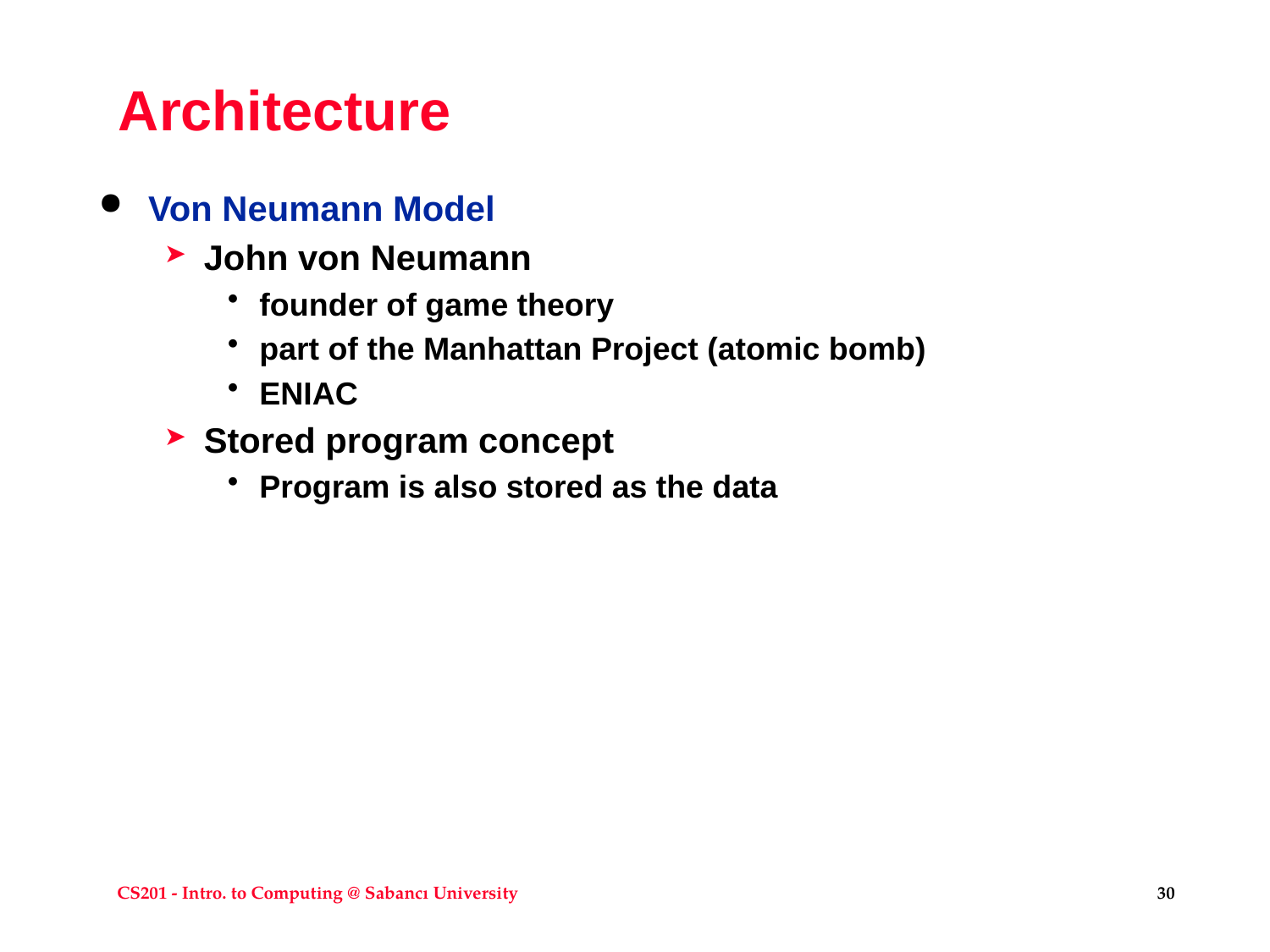

# Architecture
Von Neumann Model
John von Neumann
founder of game theory
part of the Manhattan Project (atomic bomb)
ENIAC
Stored program concept
Program is also stored as the data